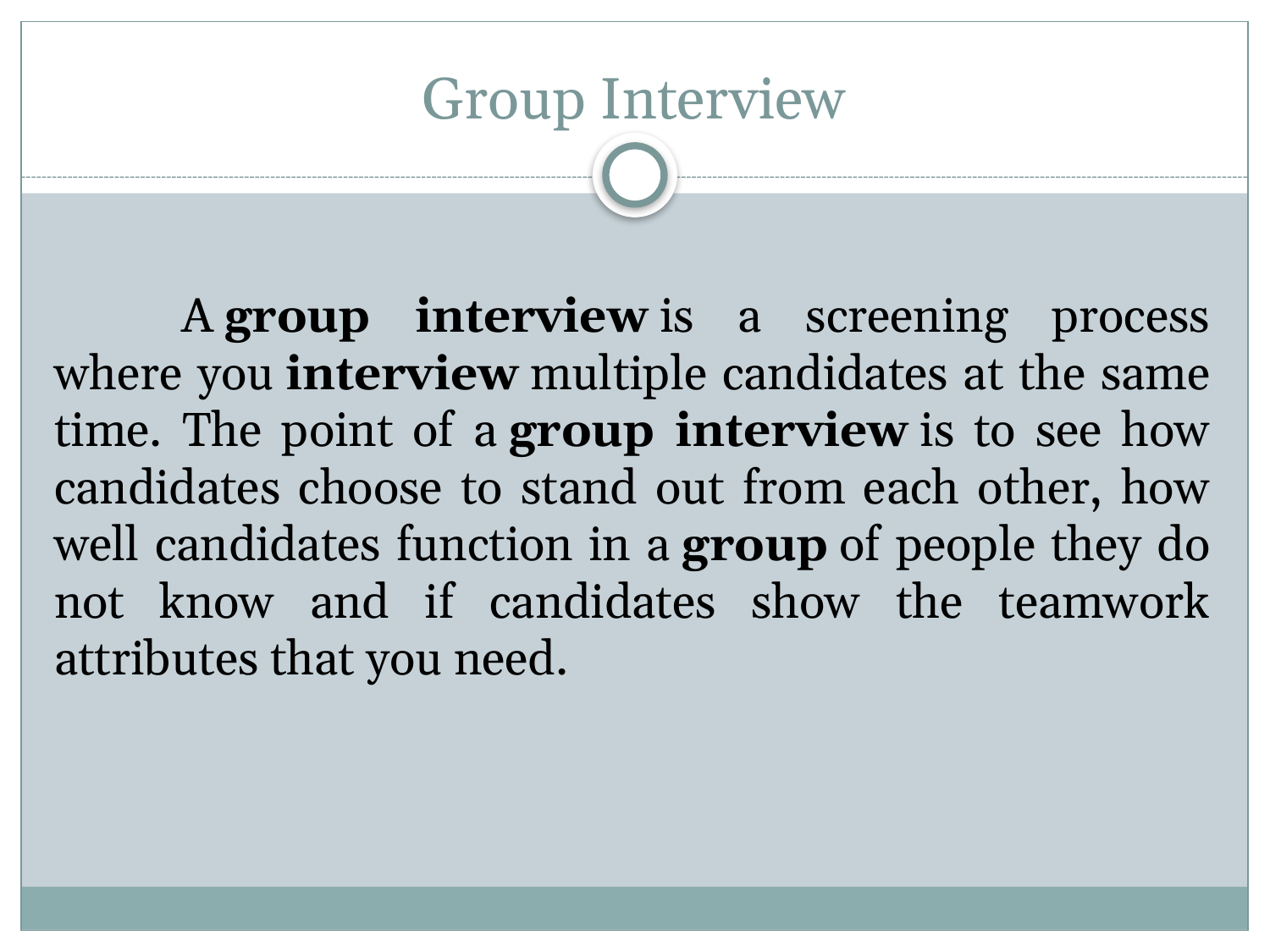

# Group Interview

	A group interview is a screening process where you interview multiple candidates at the same time. The point of a group interview is to see how candidates choose to stand out from each other, how well candidates function in a group of people they do not know and if candidates show the teamwork attributes that you need.